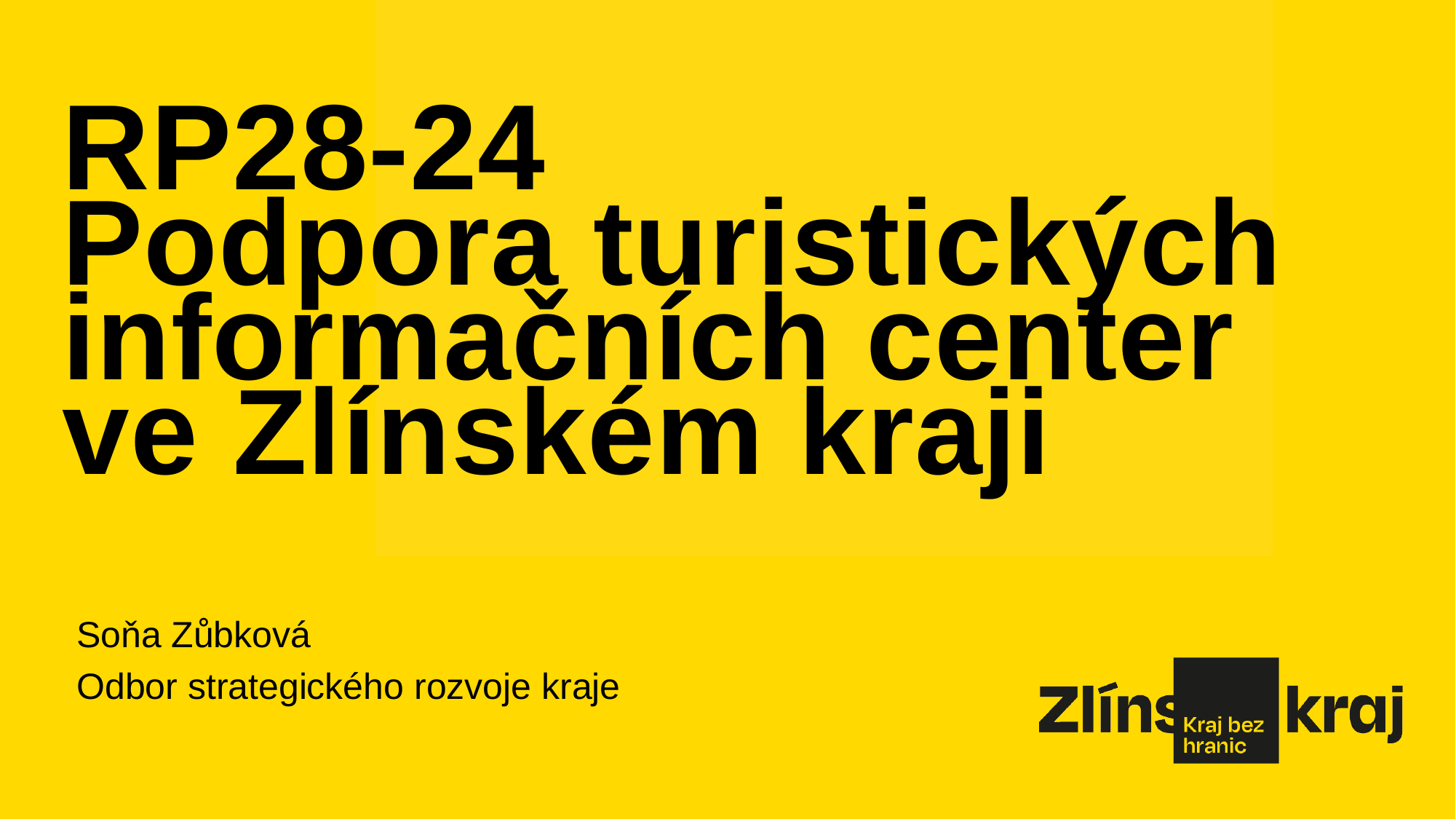

RP28-24
Podpora turistických informačních center ve Zlínském kraji
Soňa Zůbková
Odbor strategického rozvoje kraje